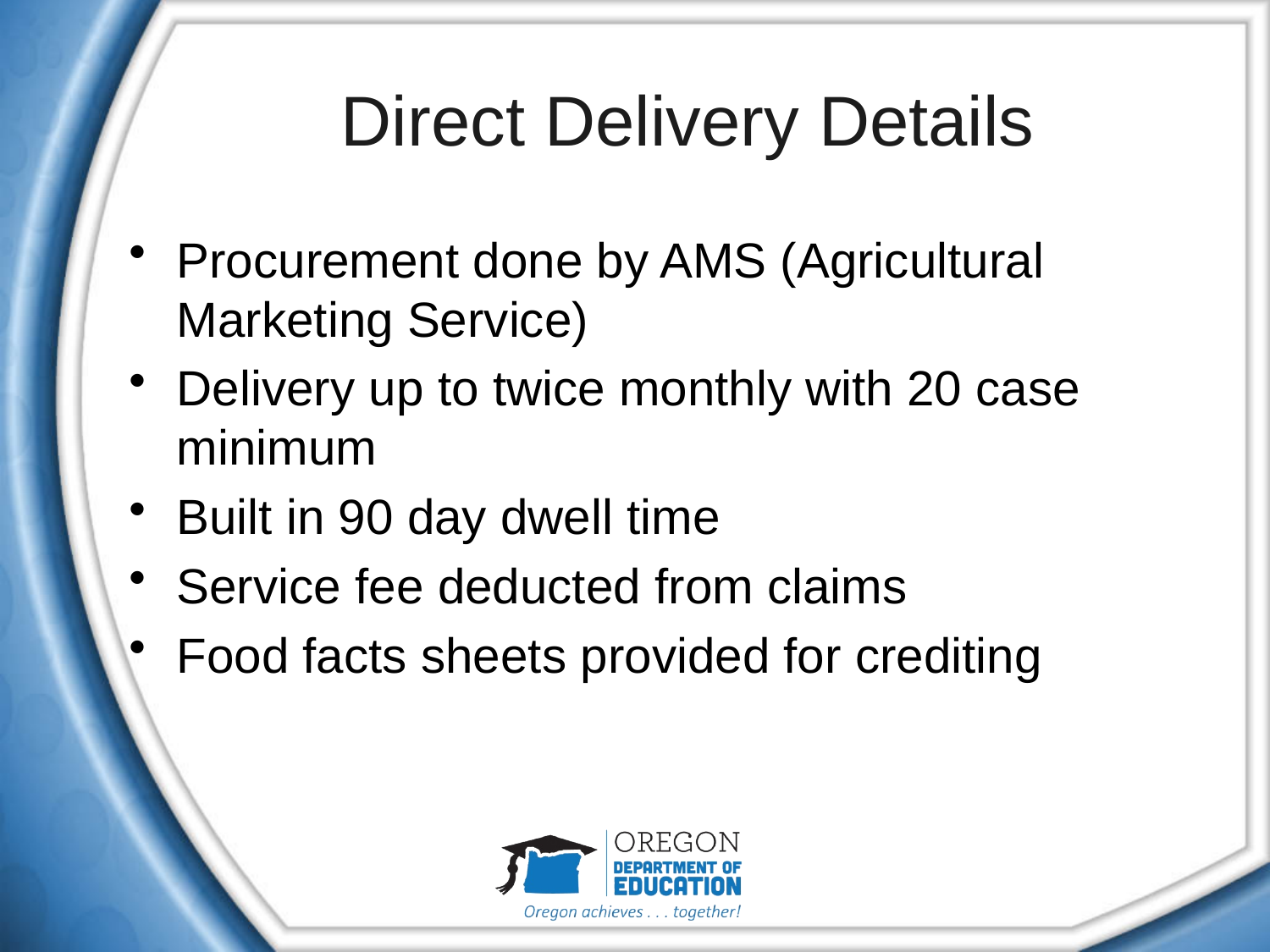

# Direct Delivery Details
Procurement done by AMS (Agricultural Marketing Service)
Delivery up to twice monthly with 20 case minimum
Built in 90 day dwell time
Service fee deducted from claims
Food facts sheets provided for crediting